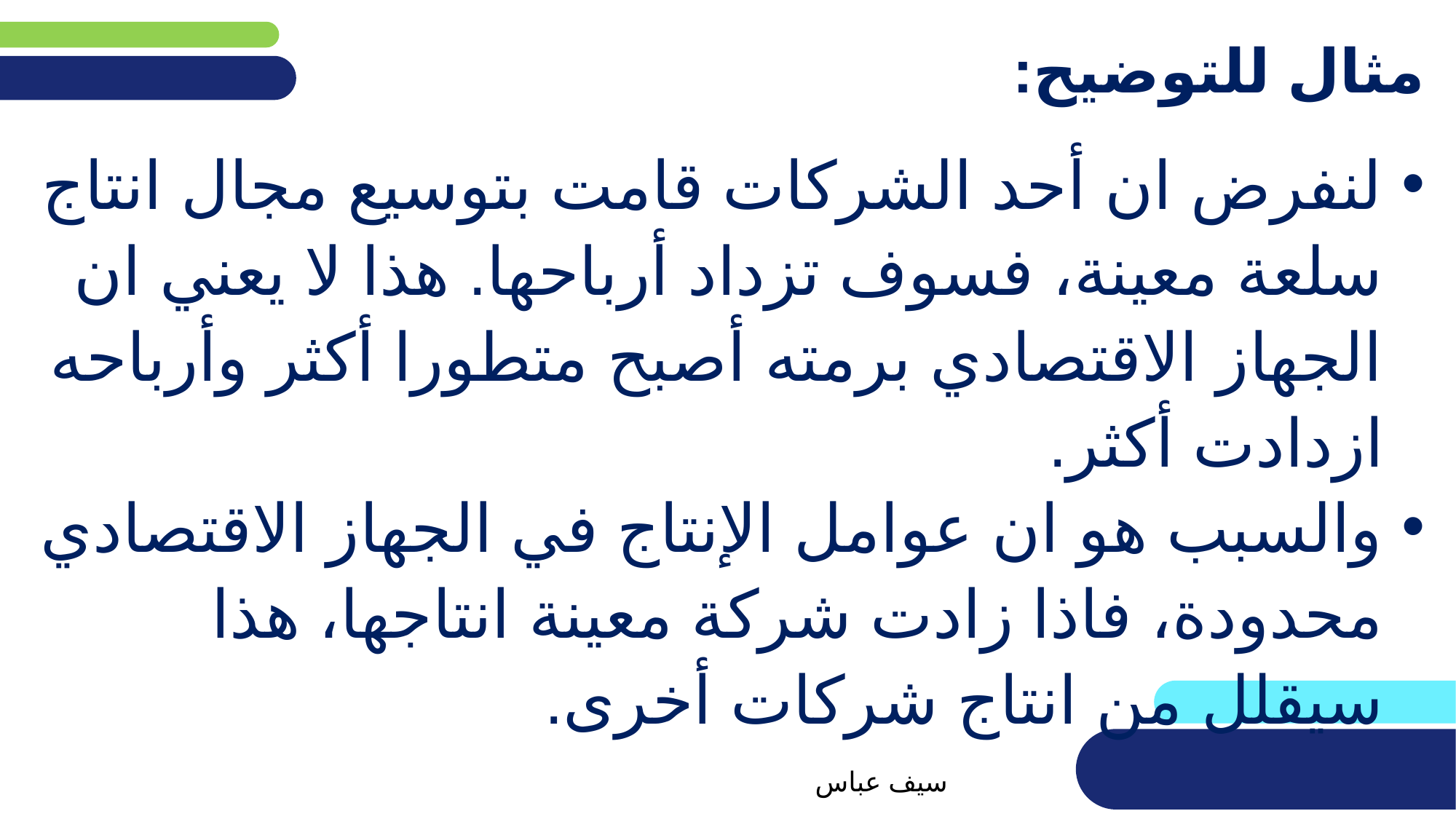

# مثال للتوضيح:
لنفرض ان أحد الشركات قامت بتوسيع مجال انتاج سلعة معينة، فسوف تزداد أرباحها. هذا لا يعني ان الجهاز الاقتصادي برمته أصبح متطورا أكثر وأرباحه ازدادت أكثر.
والسبب هو ان عوامل الإنتاج في الجهاز الاقتصادي محدودة، فاذا زادت شركة معينة انتاجها، هذا سيقلل من انتاج شركات أخرى.

سيف عباس